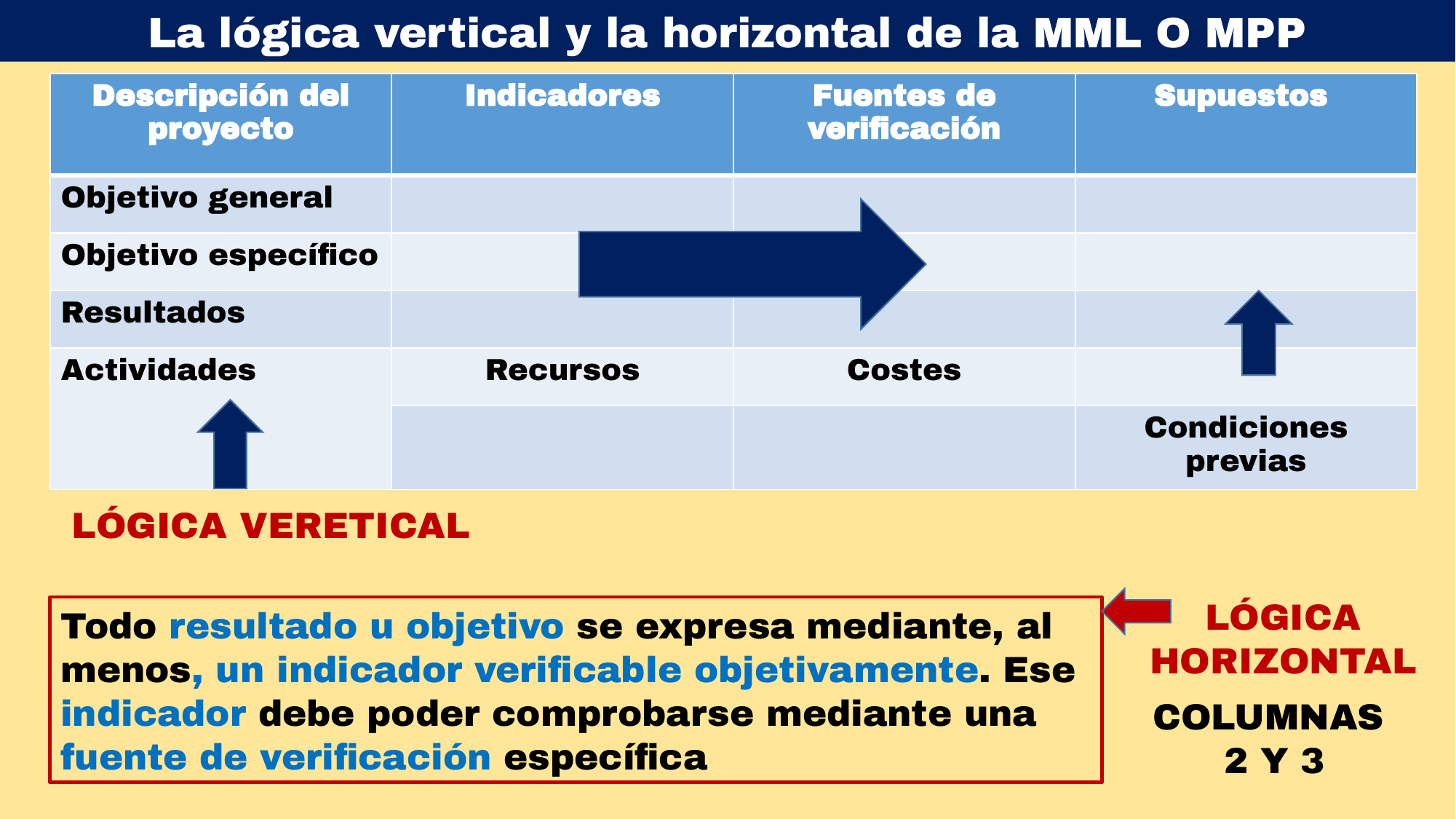

La lógica vertical y la horizontal de la MML O MPP
| Descripción del proyecto | Indicadores | Fuentes de verificación | Supuestos |
| --- | --- | --- | --- |
| Objetivo general |  |  |  |
| Objetivo específico |  |  |  |
| Resultados |  |  |  |
| Actividades | Recursos | Costes |  |
|  |  |  | Condiciones previas |

LÓGICA VERETICAL
LÓGICA HORIZONTAL

Todo resultado u objetivo se expresa mediante, al menos, un indicador verificable objetivamente. Ese indicador debe poder comprobarse mediante una fuente de verificación específica
COLUMNAS
2 Y 3